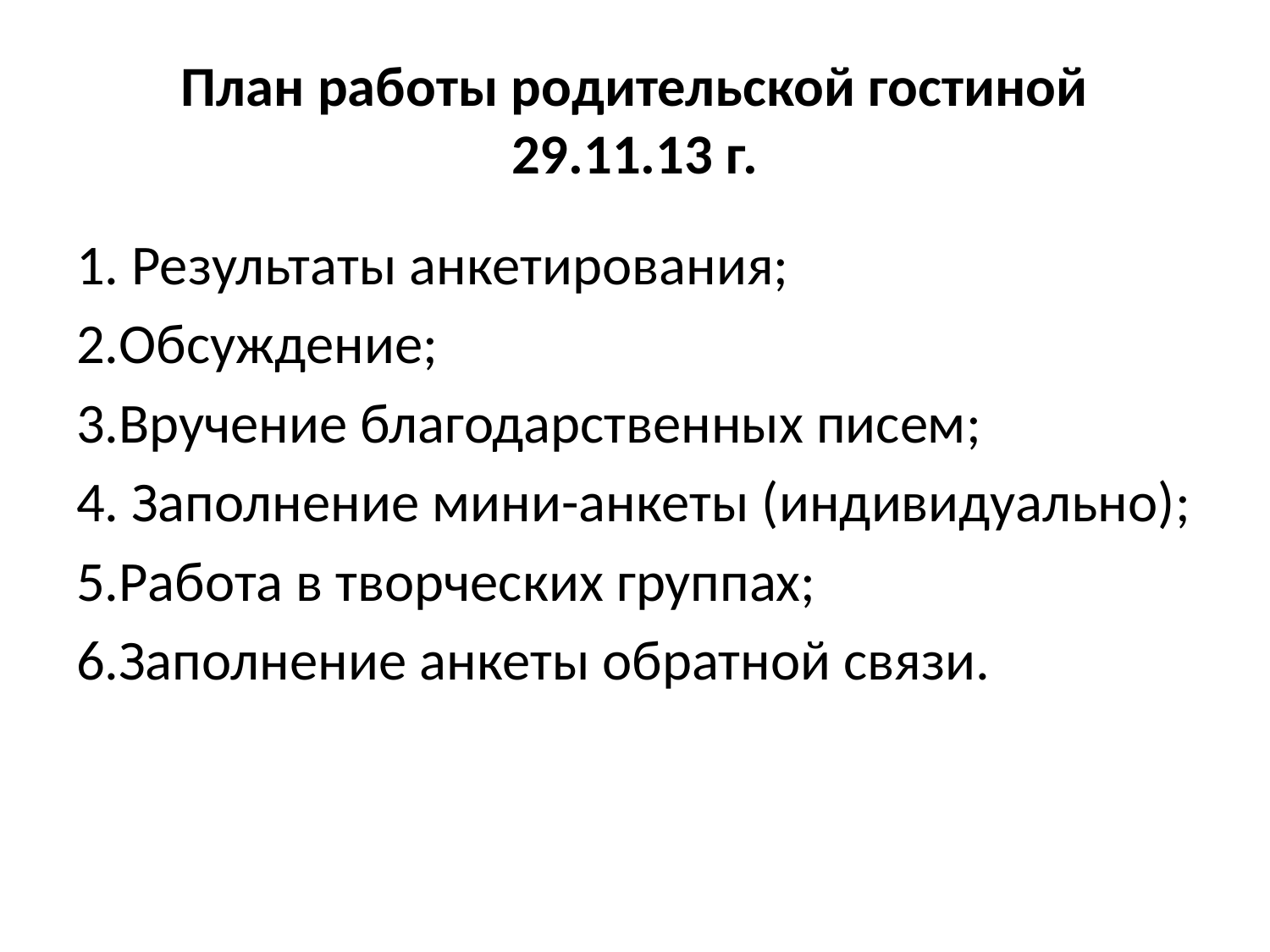

# План работы родительской гостиной 29.11.13 г.
1. Результаты анкетирования;
2.Обсуждение;
3.Вручение благодарственных писем;
4. Заполнение мини-анкеты (индивидуально);
5.Работа в творческих группах;
6.Заполнение анкеты обратной связи.